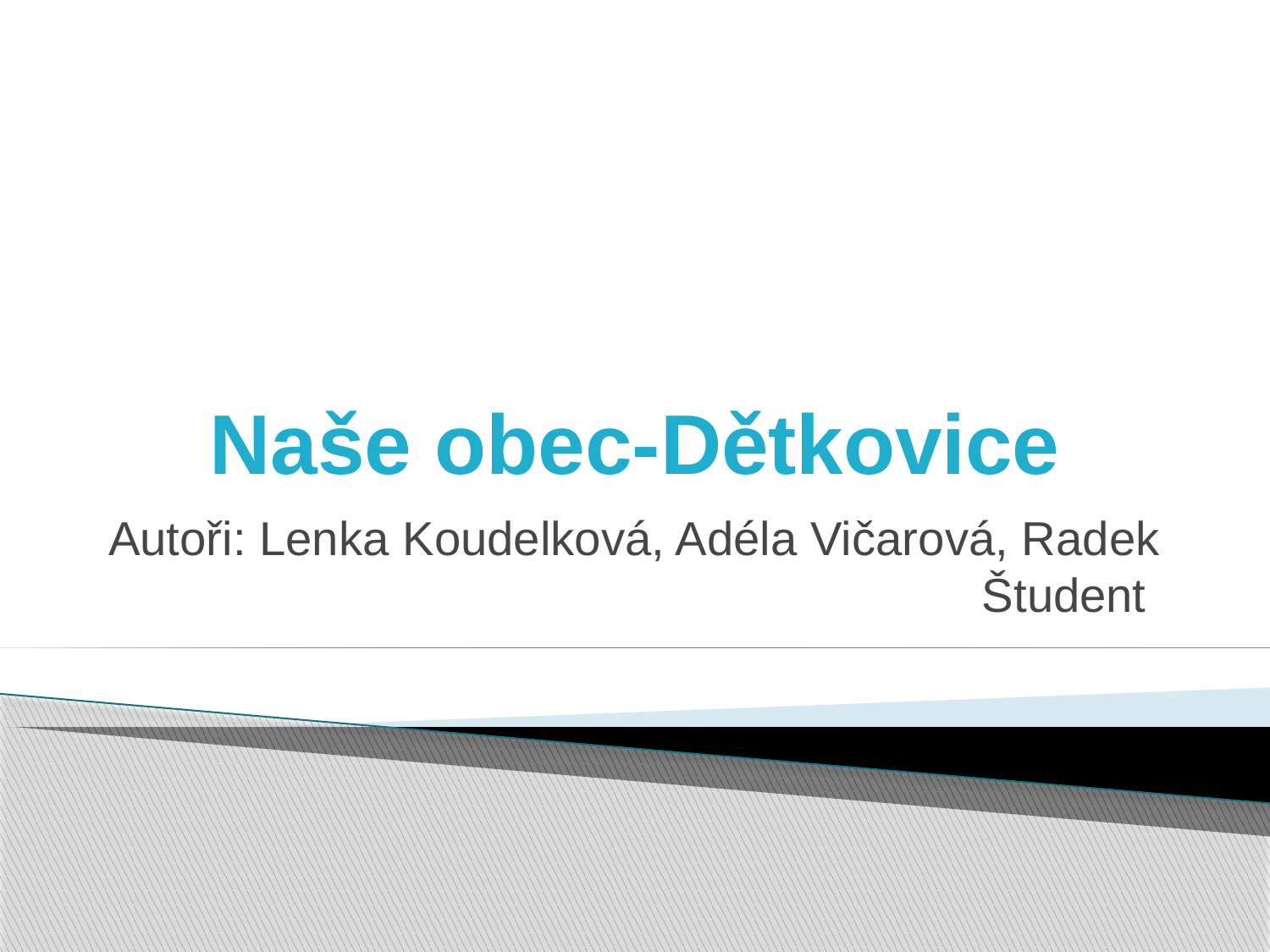

# Naše obec-Dětkovice
Autoři: Lenka Koudelková, Adéla Vičarová, Radek Študent